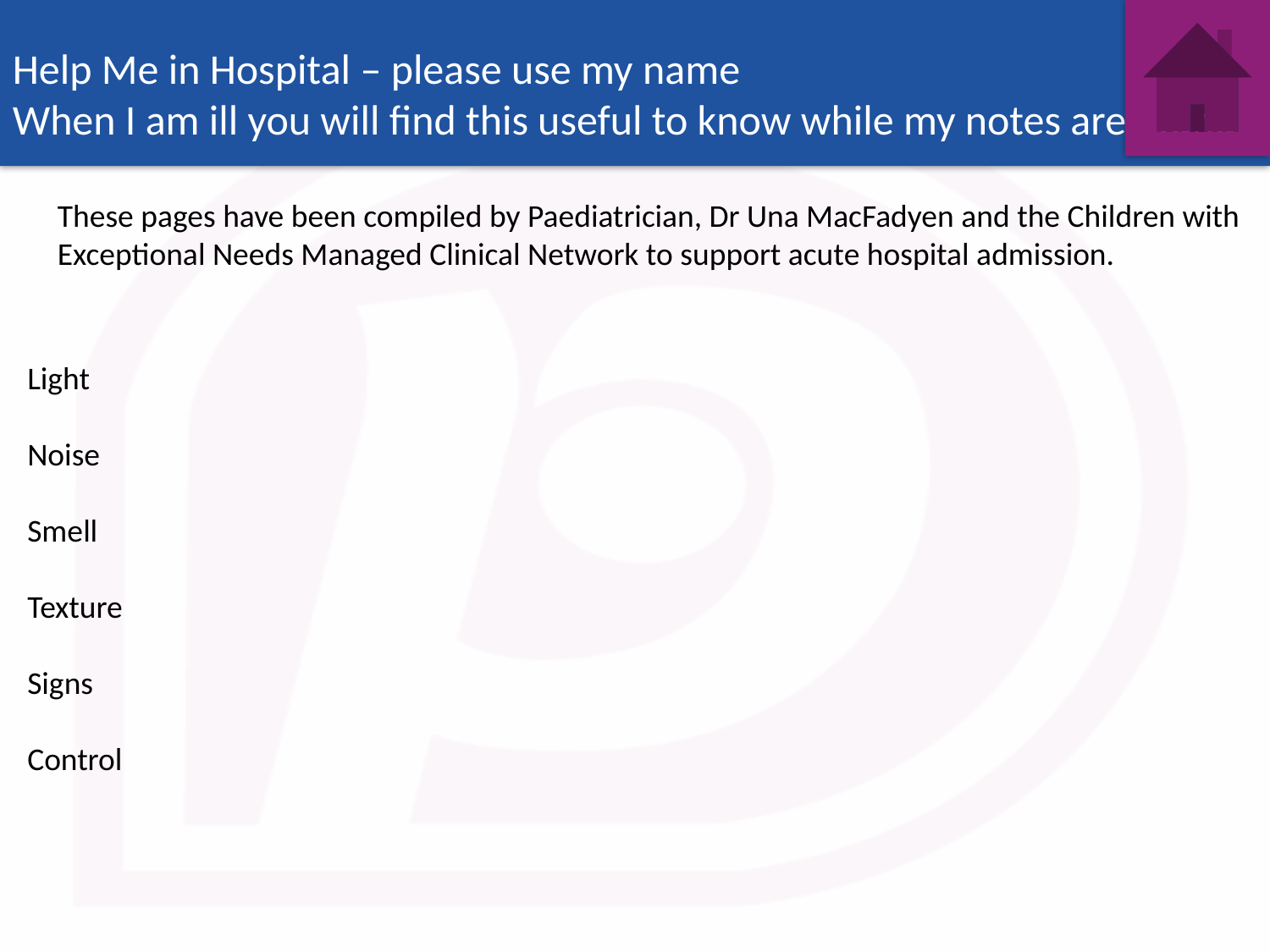

Help Me in Hospital – please use my name
When I am ill you will find this useful to know while my notes are found
These pages have been compiled by Paediatrician, Dr Una MacFadyen and the Children with Exceptional Needs Managed Clinical Network to support acute hospital admission.
Light

Noise

Smell

Texture

Signs

Control